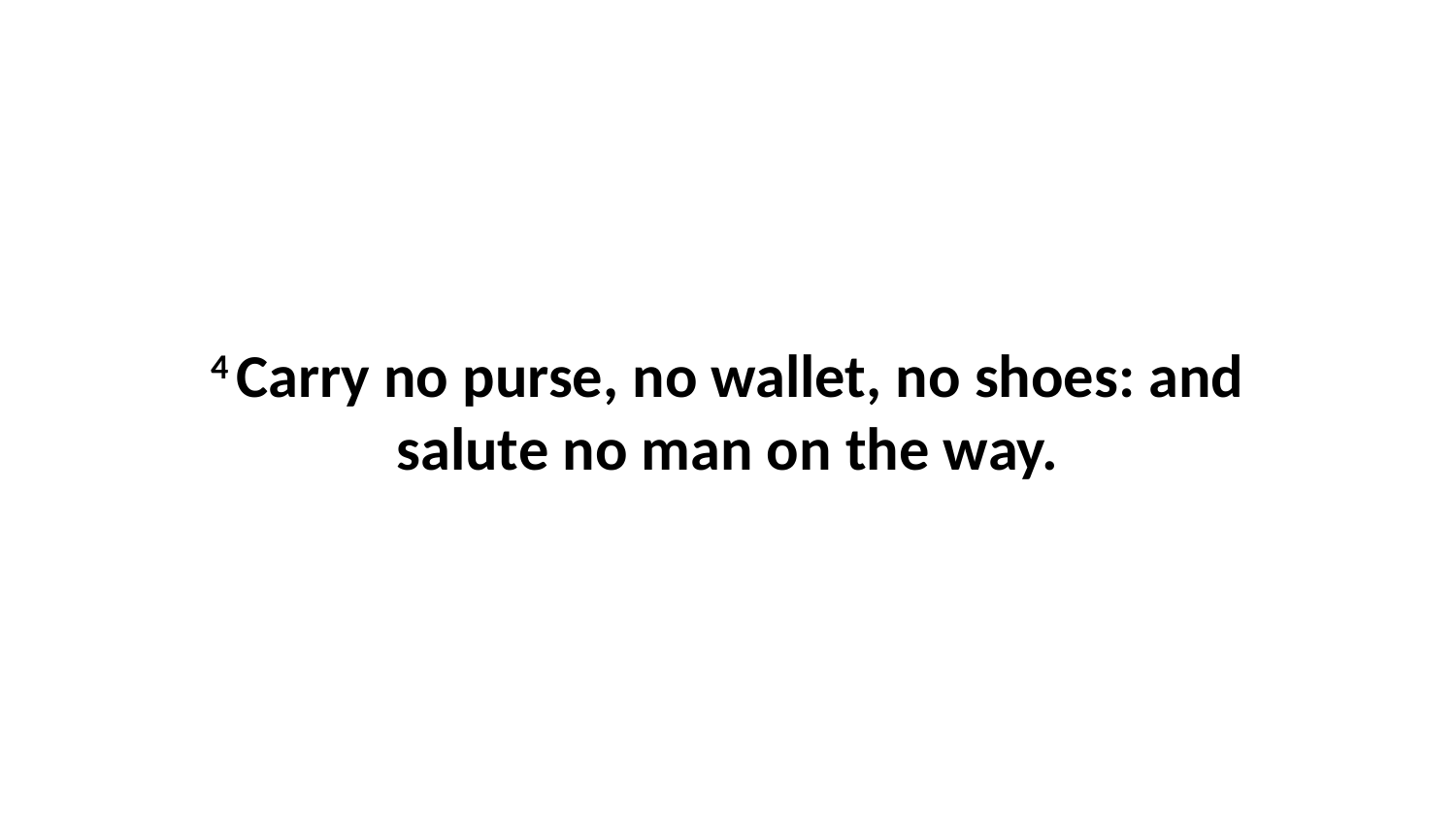

4 Carry no purse, no wallet, no shoes: and salute no man on the way.